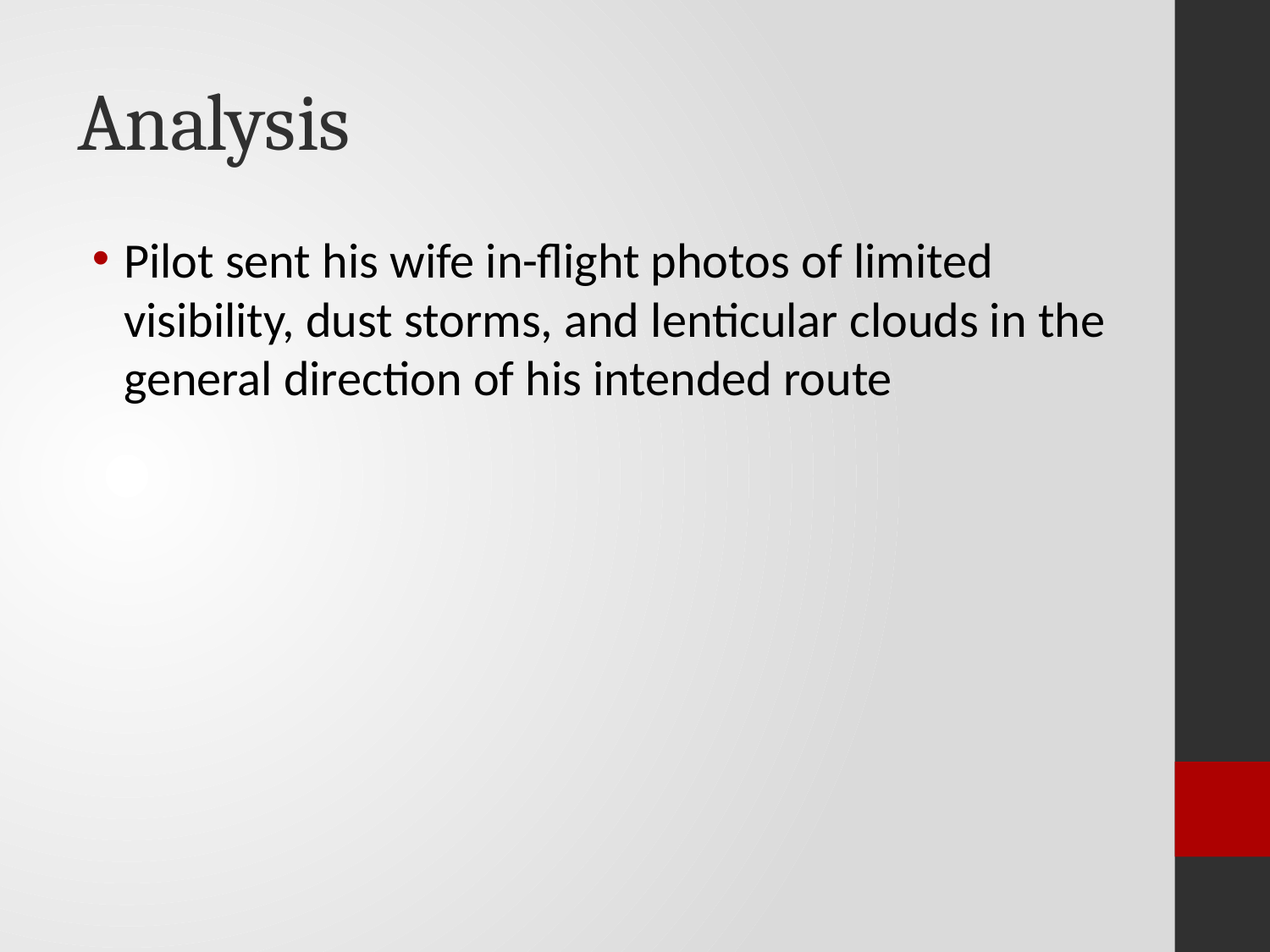

# Analysis
Pilot sent his wife in-flight photos of limited visibility, dust storms, and lenticular clouds in the general direction of his intended route